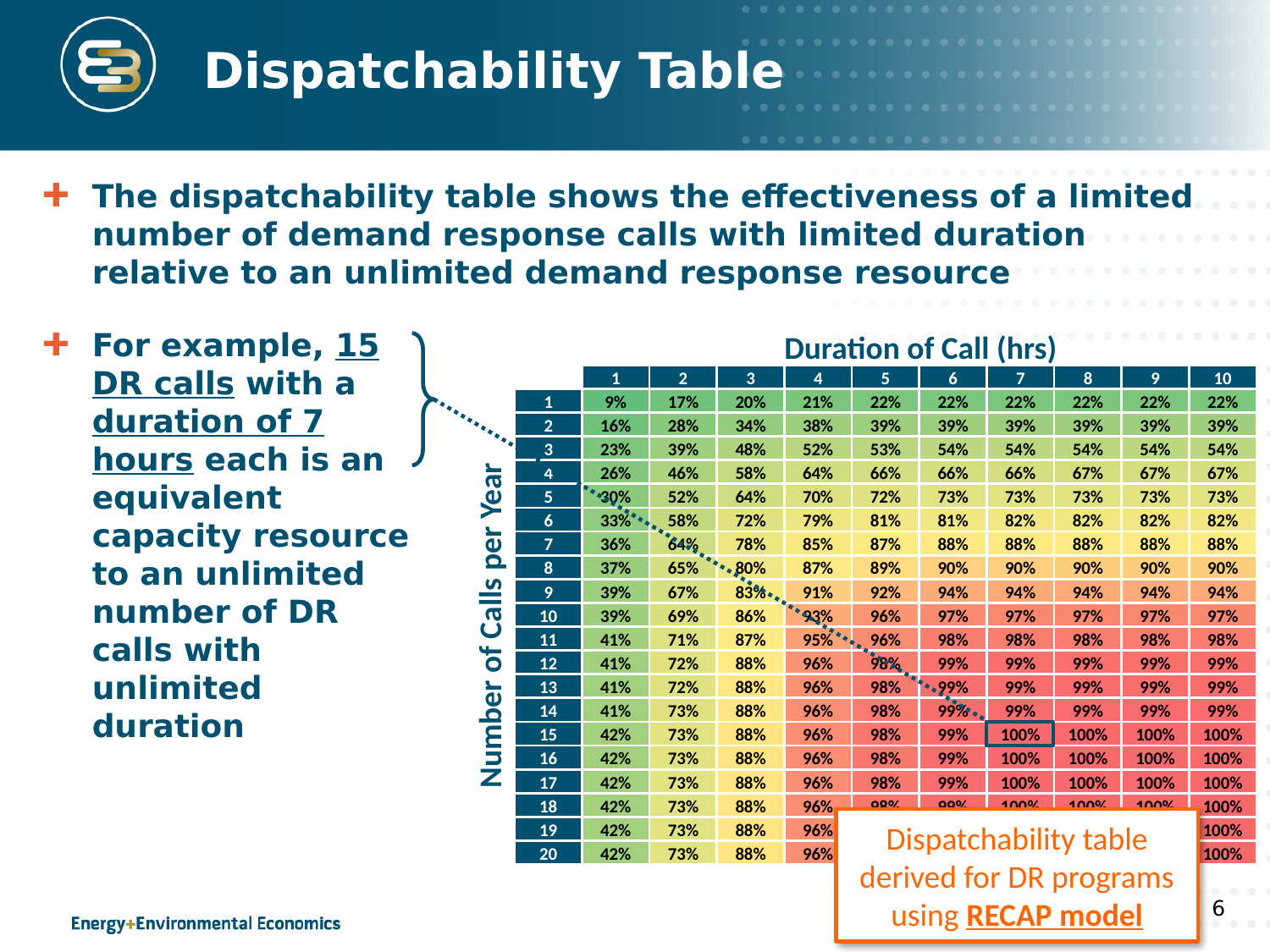

# Dispatchability Table
The dispatchability table shows the effectiveness of a limited number of demand response calls with limited duration relative to an unlimited demand response resource
For example, 15 DR calls with a duration of 7 hours each is an equivalent capacity resource to an unlimited number of DR calls with unlimited duration
Duration of Call (hrs)

|  | 1 | 2 | 3 | 4 | 5 | 6 | 7 | 8 | 9 | 10 |
| --- | --- | --- | --- | --- | --- | --- | --- | --- | --- | --- |
| 1 | 9% | 17% | 20% | 21% | 22% | 22% | 22% | 22% | 22% | 22% |
| 2 | 16% | 28% | 34% | 38% | 39% | 39% | 39% | 39% | 39% | 39% |
| 3 | 23% | 39% | 48% | 52% | 53% | 54% | 54% | 54% | 54% | 54% |
| 4 | 26% | 46% | 58% | 64% | 66% | 66% | 66% | 67% | 67% | 67% |
| 5 | 30% | 52% | 64% | 70% | 72% | 73% | 73% | 73% | 73% | 73% |
| 6 | 33% | 58% | 72% | 79% | 81% | 81% | 82% | 82% | 82% | 82% |
| 7 | 36% | 64% | 78% | 85% | 87% | 88% | 88% | 88% | 88% | 88% |
| 8 | 37% | 65% | 80% | 87% | 89% | 90% | 90% | 90% | 90% | 90% |
| 9 | 39% | 67% | 83% | 91% | 92% | 94% | 94% | 94% | 94% | 94% |
| 10 | 39% | 69% | 86% | 93% | 96% | 97% | 97% | 97% | 97% | 97% |
| 11 | 41% | 71% | 87% | 95% | 96% | 98% | 98% | 98% | 98% | 98% |
| 12 | 41% | 72% | 88% | 96% | 98% | 99% | 99% | 99% | 99% | 99% |
| 13 | 41% | 72% | 88% | 96% | 98% | 99% | 99% | 99% | 99% | 99% |
| 14 | 41% | 73% | 88% | 96% | 98% | 99% | 99% | 99% | 99% | 99% |
| 15 | 42% | 73% | 88% | 96% | 98% | 99% | 100% | 100% | 100% | 100% |
| 16 | 42% | 73% | 88% | 96% | 98% | 99% | 100% | 100% | 100% | 100% |
| 17 | 42% | 73% | 88% | 96% | 98% | 99% | 100% | 100% | 100% | 100% |
| 18 | 42% | 73% | 88% | 96% | 98% | 99% | 100% | 100% | 100% | 100% |
| 19 | 42% | 73% | 88% | 96% | 98% | 99% | 100% | 100% | 100% | 100% |
| 20 | 42% | 73% | 88% | 96% | 98% | 99% | 100% | 100% | 100% | 100% |
Number of Calls per Year

Dispatchability table derived for DR programs using RECAP model
6